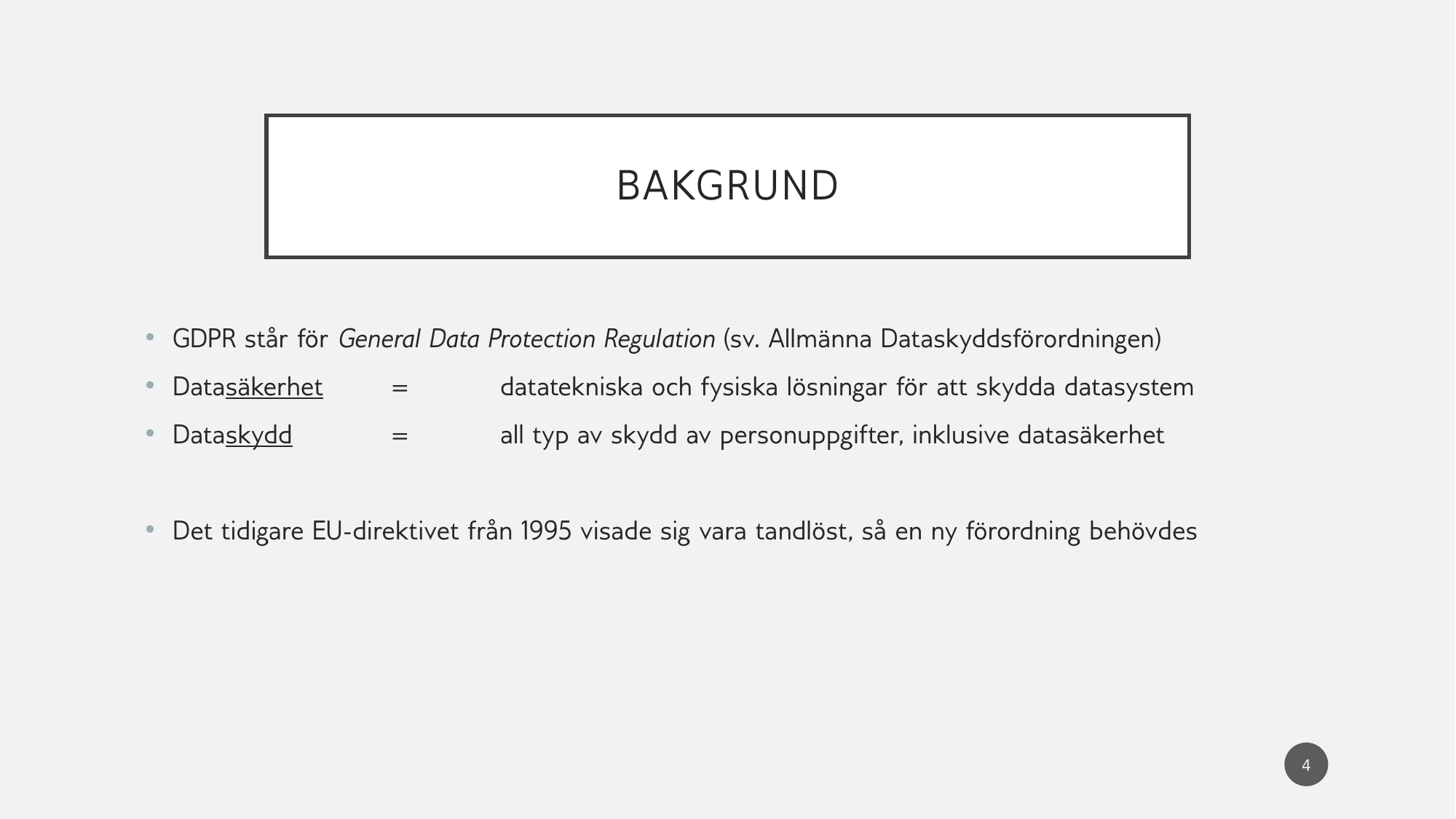

# Bakgrund
GDPR står för General Data Protection Regulation (sv. Allmänna Dataskyddsförordningen)
Datasäkerhet	=	datatekniska och fysiska lösningar för att skydda datasystem
Dataskydd	=	all typ av skydd av personuppgifter, inklusive datasäkerhet

Det tidigare EU-direktivet från 1995 visade sig vara tandlöst, så en ny förordning behövdes
4